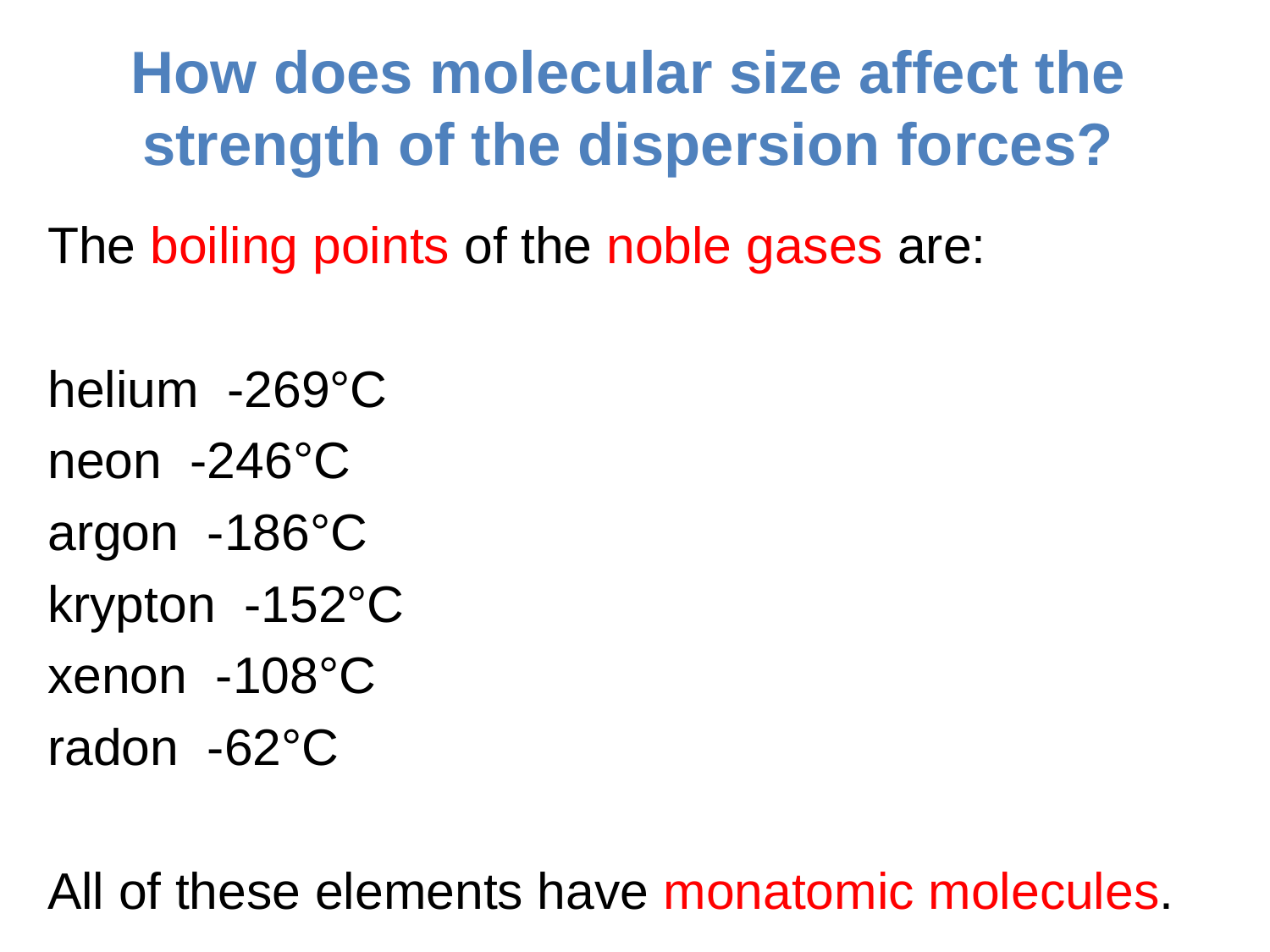

# How does molecular size affect the strength of the dispersion forces?
The boiling points of the noble gases are:

helium  -269°C
neon  -246°C
argon  -186°C
krypton  -152°C
xenon  -108°C
radon  -62°C

All of these elements have monatomic molecules.